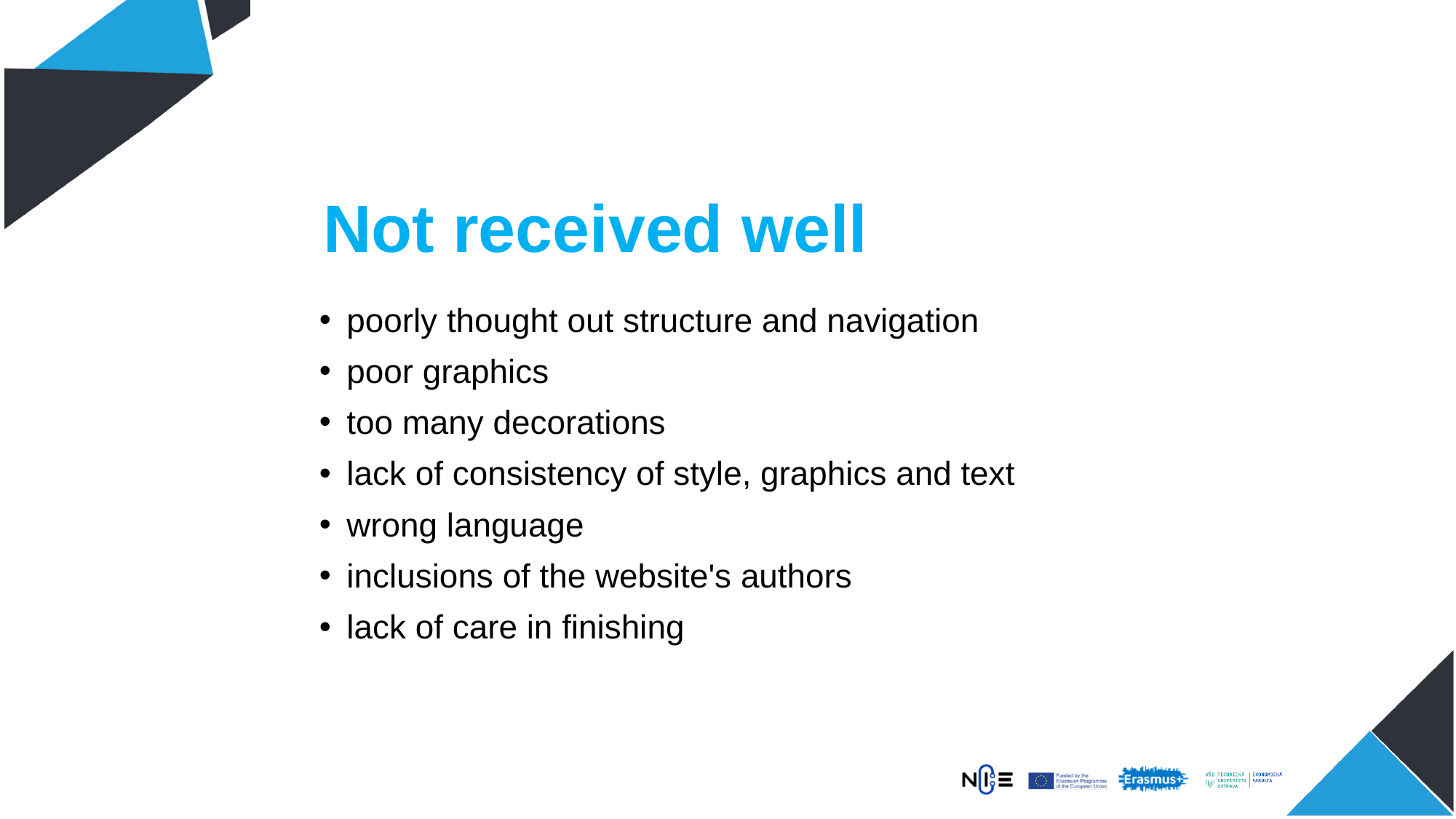

# Not received well
poorly thought out structure and navigation
poor graphics
too many decorations
lack of consistency of style, graphics and text
wrong language
inclusions of the website's authors
lack of care in finishing